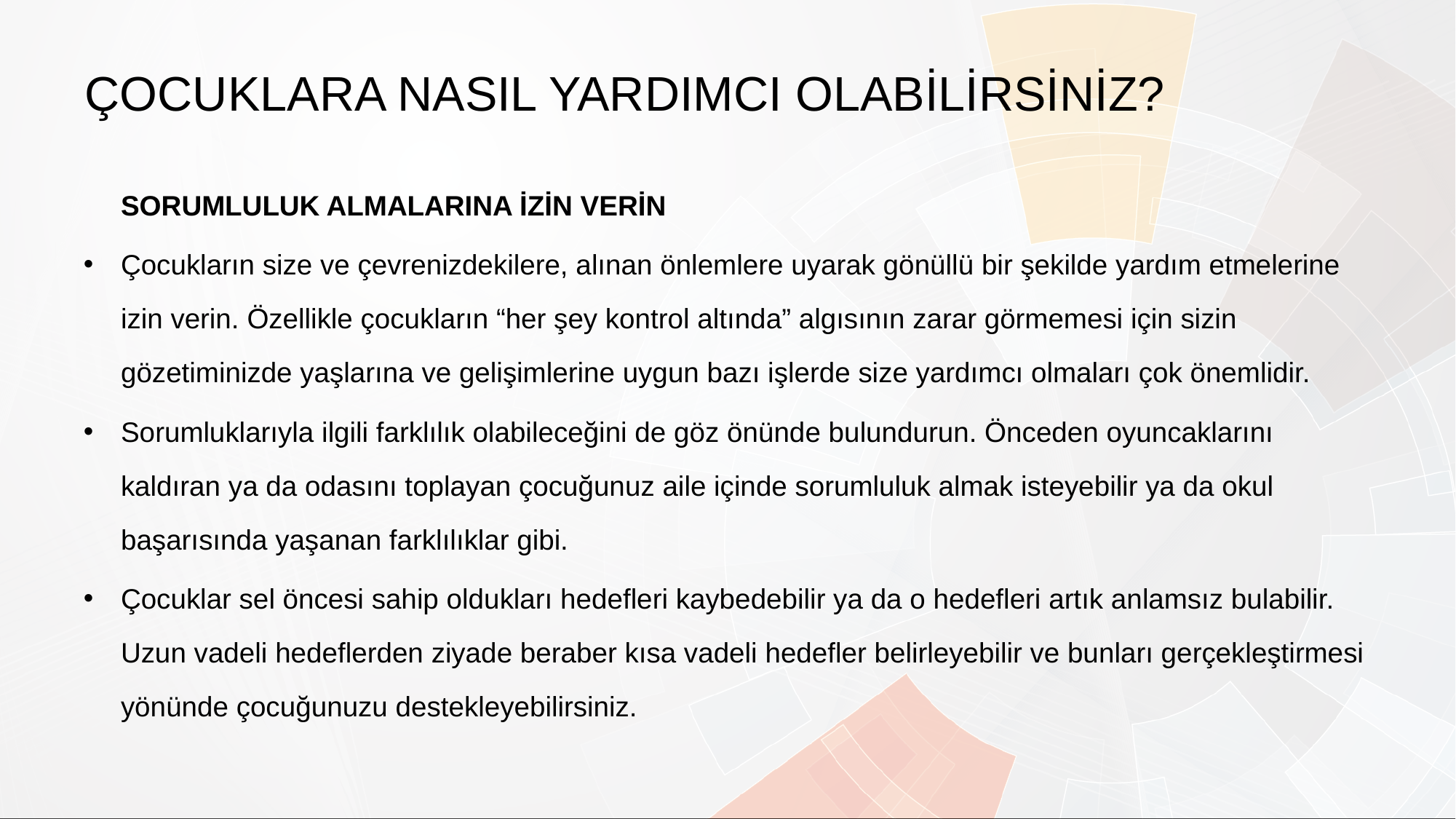

ÇOCUKLARA NASIL YARDIMCI OLABİLİRSİNİZ?
	SORUMLULUK ALMALARINA İZİN VERİN
Çocukların size ve çevrenizdekilere, alınan önlemlere uyarak gönüllü bir şekilde yardım etmelerine izin verin. Özellikle çocukların “her şey kontrol altında” algısının zarar görmemesi için sizin gözetiminizde yaşlarına ve gelişimlerine uygun bazı işlerde size yardımcı olmaları çok önemlidir.
Sorumluklarıyla ilgili farklılık olabileceğini de göz önünde bulundurun. Önceden oyuncaklarını kaldıran ya da odasını toplayan çocuğunuz aile içinde sorumluluk almak isteyebilir ya da okul başarısında yaşanan farklılıklar gibi.
Çocuklar sel öncesi sahip oldukları hedefleri kaybedebilir ya da o hedefleri artık anlamsız bulabilir. Uzun vadeli hedeflerden ziyade beraber kısa vadeli hedefler belirleyebilir ve bunları gerçekleştirmesi yönünde çocuğunuzu destekleyebilirsiniz.